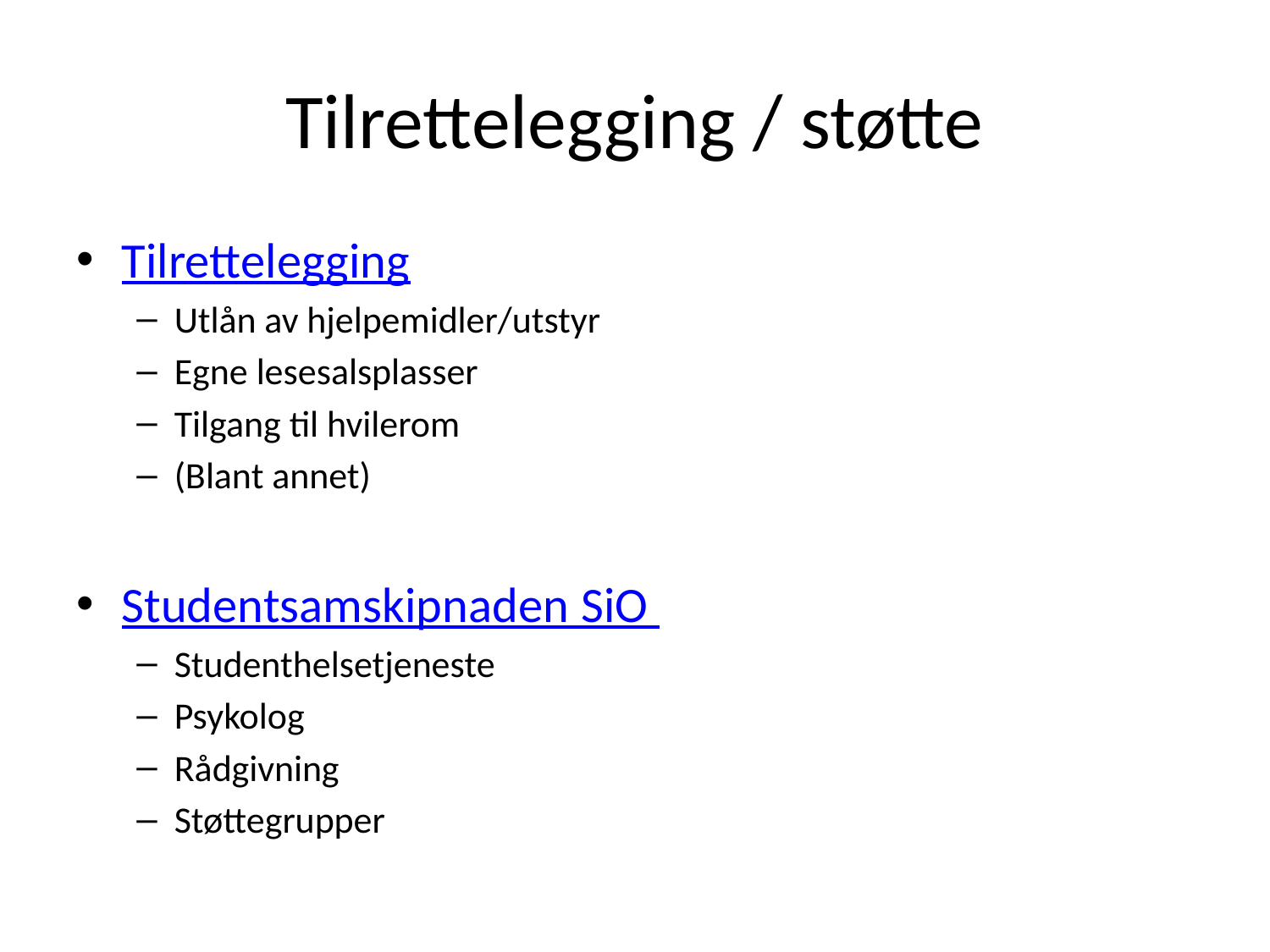

# Tilrettelegging / støtte
Tilrettelegging
Utlån av hjelpemidler/utstyr
Egne lesesalsplasser
Tilgang til hvilerom
(Blant annet)

Studentsamskipnaden SiO
Studenthelsetjeneste
Psykolog
Rådgivning
Støttegrupper